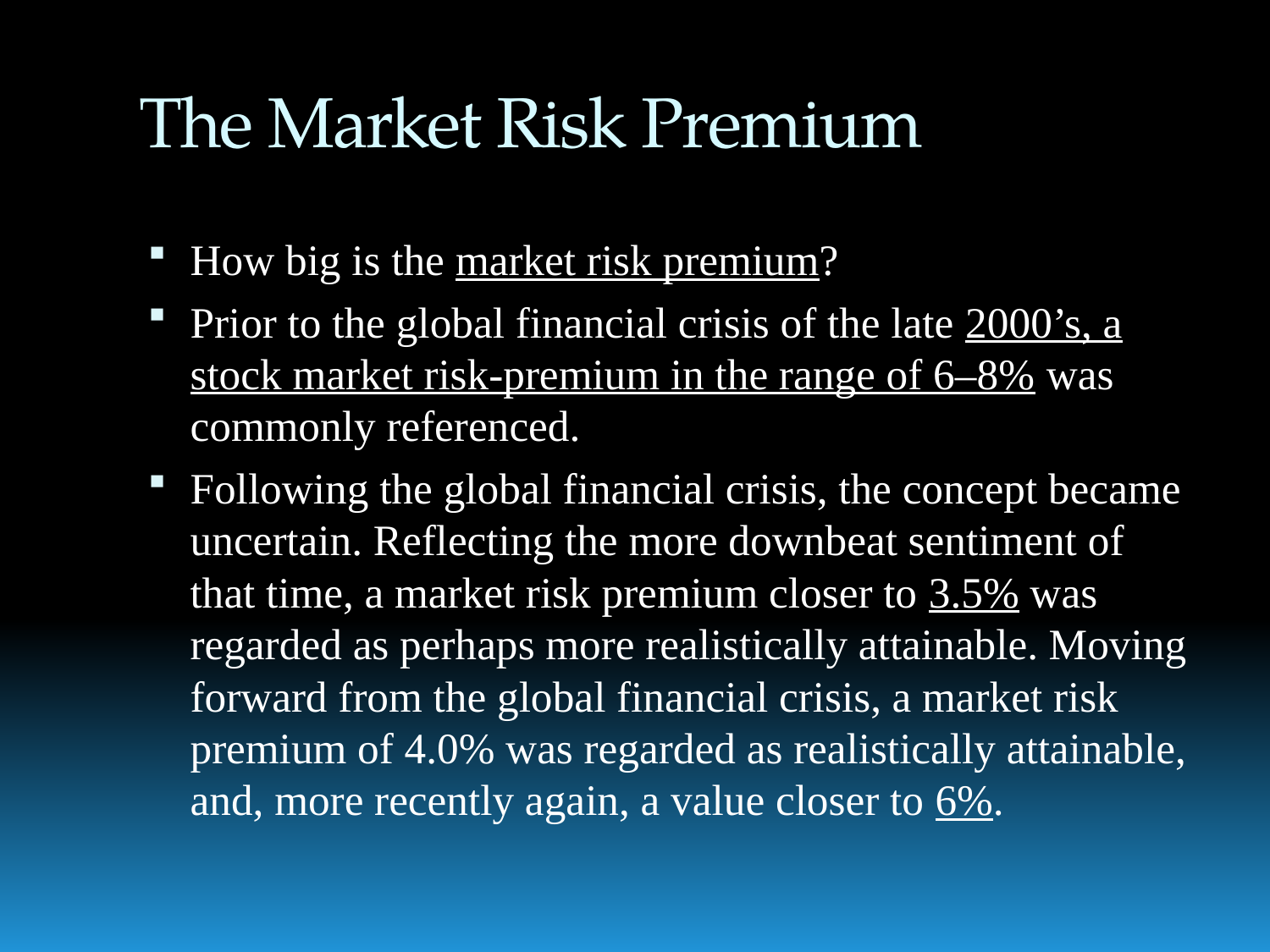

# The Market Risk Premium
How big is the market risk premium?
Prior to the global financial crisis of the late 2000’s, a stock market risk-premium in the range of 6–8% was commonly referenced.
Following the global financial crisis, the concept became uncertain. Reflecting the more downbeat sentiment of that time, a market risk premium closer to 3.5% was regarded as perhaps more realistically attainable. Moving forward from the global financial crisis, a market risk premium of 4.0% was regarded as realistically attainable, and, more recently again, a value closer to 6%.